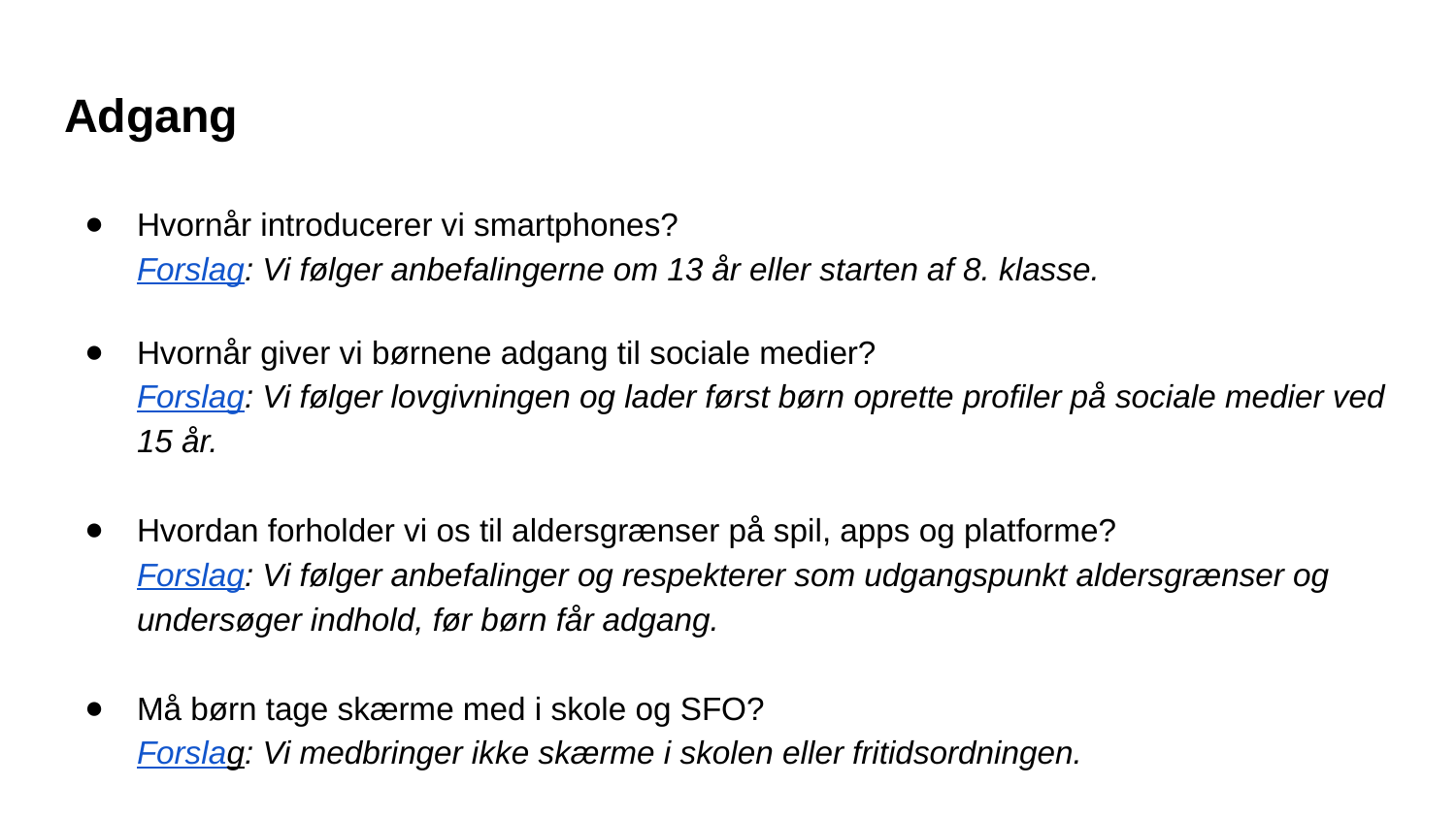

# Adgang
Hvornår introducerer vi smartphones?
Forslag: Vi følger anbefalingerne om 13 år eller starten af 8. klasse.
Hvornår giver vi børnene adgang til sociale medier?
Forslag: Vi følger lovgivningen og lader først børn oprette profiler på sociale medier ved 15 år.
Hvordan forholder vi os til aldersgrænser på spil, apps og platforme?
Forslag: Vi følger anbefalinger og respekterer som udgangspunkt aldersgrænser og undersøger indhold, før børn får adgang.
Må børn tage skærme med i skole og SFO?
Forslag: Vi medbringer ikke skærme i skolen eller fritidsordningen.